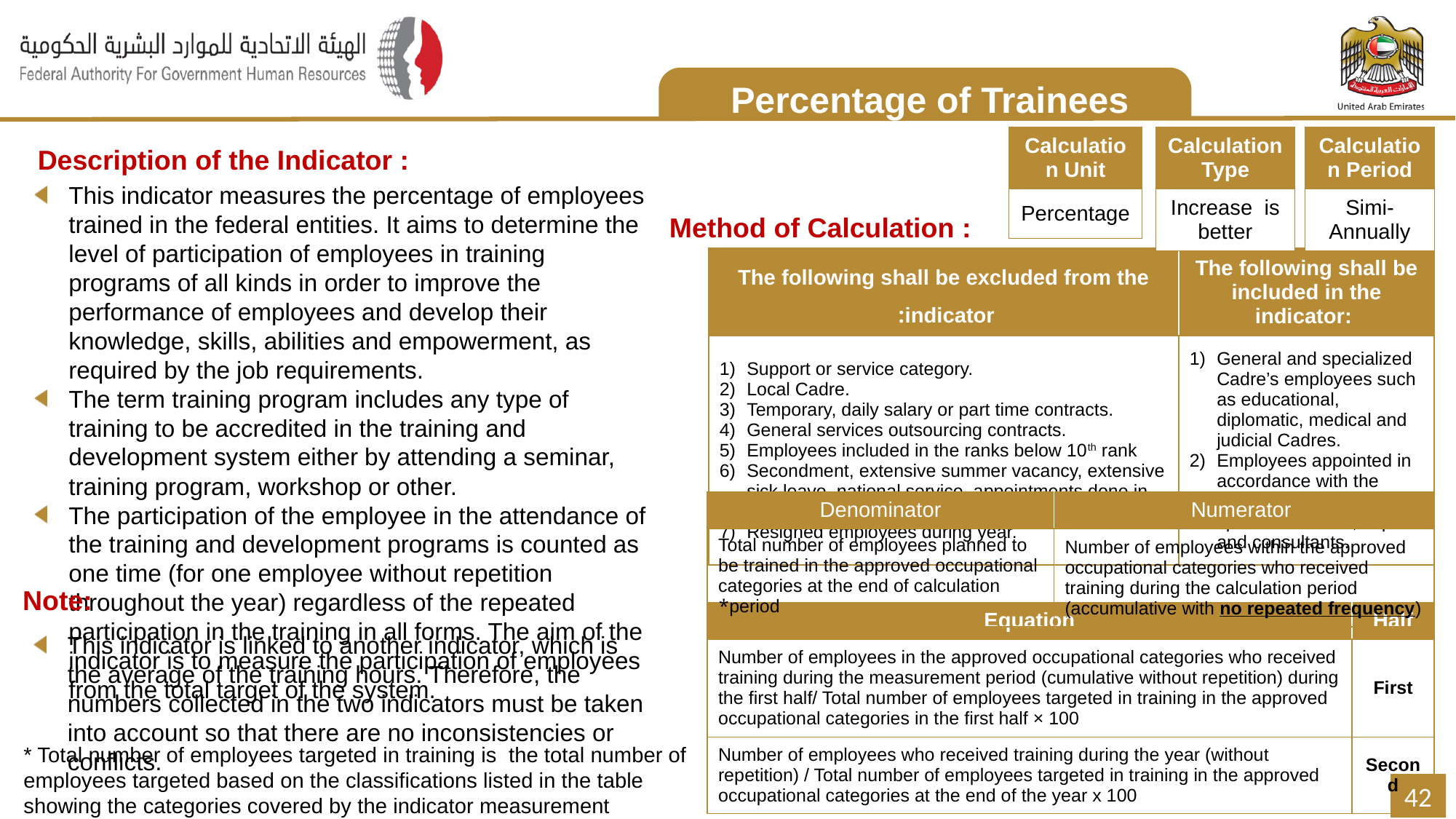

Percentage of Trainees
Description of the Indicator :
نسبة المتدربين من إجمالي الموظفين
| Calculation Unit |
| --- |
| Percentage |
| Calculation Period |
| --- |
| Simi-Annually |
| Calculation Type |
| --- |
| Increase is better |
This indicator measures the percentage of employees trained in the federal entities. It aims to determine the level of participation of employees in training programs of all kinds in order to improve the performance of employees and develop their knowledge, skills, abilities and empowerment, as required by the job requirements.
The term training program includes any type of training to be accredited in the training and development system either by attending a seminar, training program, workshop or other.
The participation of the employee in the attendance of the training and development programs is counted as one time (for one employee without repetition throughout the year) regardless of the repeated participation in the training in all forms. The aim of the indicator is to measure the participation of employees from the total target of the system.
Method of Calculation :
| The following shall be excluded from the indicator: | The following shall be included in the indicator: |
| --- | --- |
| Support or service category. Local Cadre. Temporary, daily salary or part time contracts. General services outsourcing contracts. Employees included in the ranks below 10th rank Secondment, extensive summer vacancy, extensive sick leave, national service, appointments done in the last quarter of year. Resigned employees during year. | General and specialized Cadre’s employees such as educational, diplomatic, medical and judicial Cadres. Employees appointed in accordance with the different full-time and special contracts, experts and consultants. |
| Denominator | Numerator |
| --- | --- |
| Total number of employees planned to be trained in the approved occupational categories at the end of calculation period\* | Number of employees within the approved occupational categories who received training during the calculation period (accumulative with no repeated frequency) |
Note:
| Equation | Half |
| --- | --- |
| Number of employees in the approved occupational categories who received training during the measurement period (cumulative without repetition) during the first half/ Total number of employees targeted in training in the approved occupational categories in the first half × 100 | First |
| Number of employees who received training during the year (without repetition) / Total number of employees targeted in training in the approved occupational categories at the end of the year x 100 | Second |
This indicator is linked to another indicator, which is the average of the training hours. Therefore, the numbers collected in the two indicators must be taken into account so that there are no inconsistencies or conflicts.
* Total number of employees targeted in training is  the total number of employees targeted based on the classifications listed in the table showing the categories covered by the indicator measurement
42